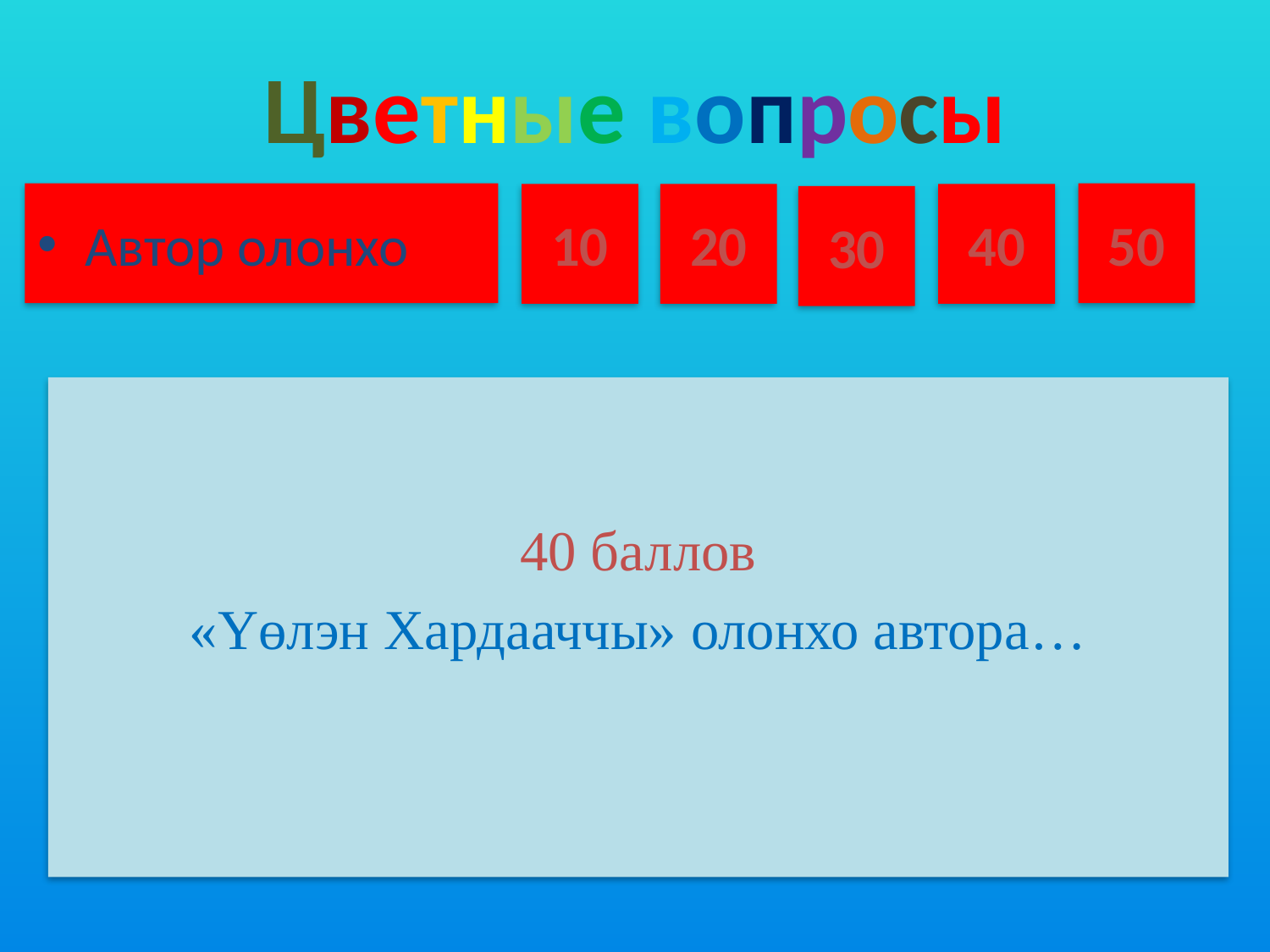

# Цветные вопросы
Автор олонхо
50
10
20
40
30
40 баллов
«Үɵлэн Хардааччы» олонхо автора…